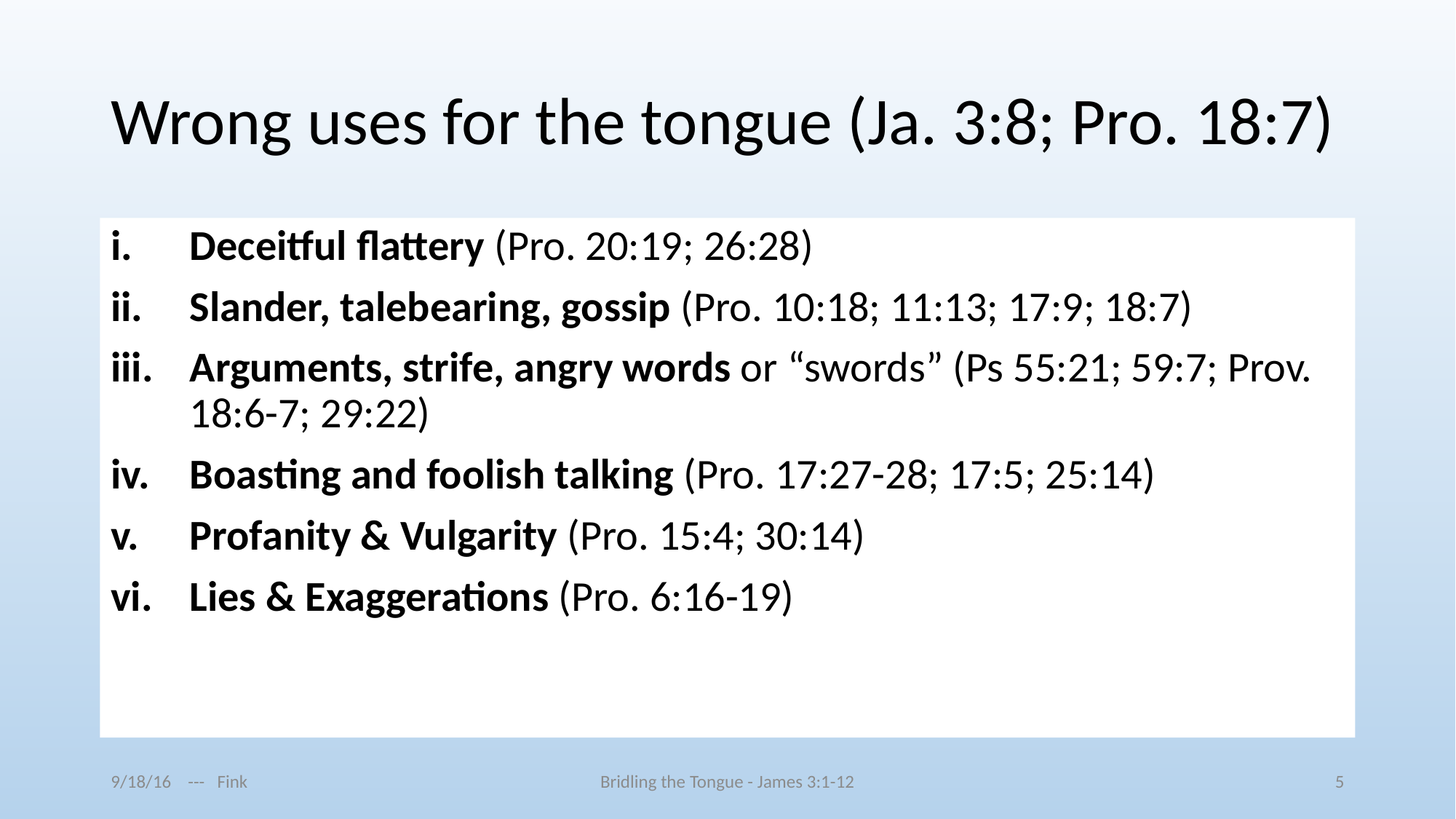

# Wrong uses for the tongue (Ja. 3:8; Pro. 18:7)
Deceitful flattery (Pro. 20:19; 26:28)
Slander, talebearing, gossip (Pro. 10:18; 11:13; 17:9; 18:7)
Arguments, strife, angry words or “swords” (Ps 55:21; 59:7; Prov. 18:6-7; 29:22)
Boasting and foolish talking (Pro. 17:27-28; 17:5; 25:14)
Profanity & Vulgarity (Pro. 15:4; 30:14)
Lies & Exaggerations (Pro. 6:16-19)

9/18/16    ---   Fink
Bridling the Tongue - James 3:1-12
5